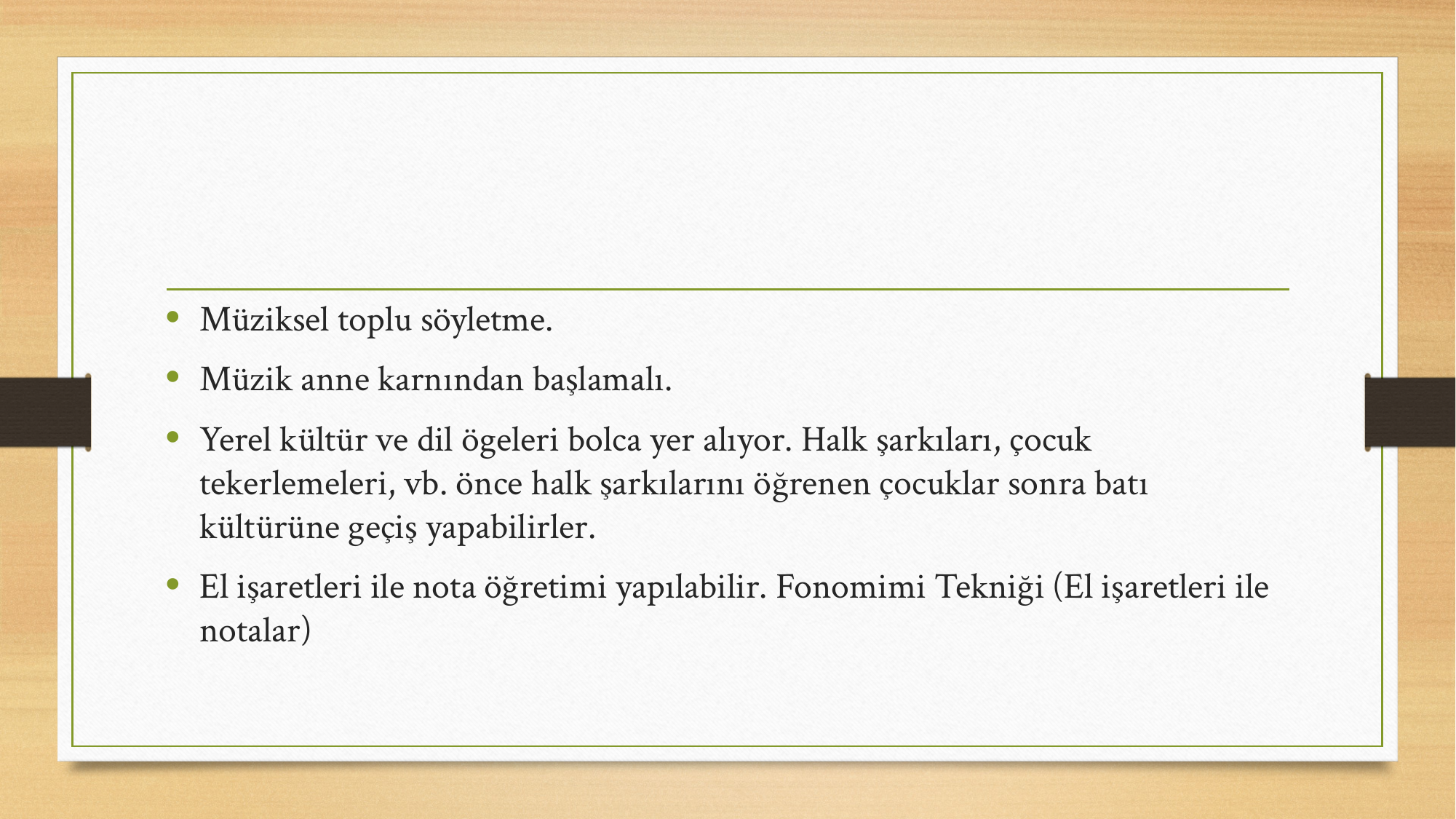

#
Müziksel toplu söyletme.
Müzik anne karnından başlamalı.
Yerel kültür ve dil ögeleri bolca yer alıyor. Halk şarkıları, çocuk tekerlemeleri, vb. önce halk şarkılarını öğrenen çocuklar sonra batı kültürüne geçiş yapabilirler.
El işaretleri ile nota öğretimi yapılabilir. Fonomimi Tekniği (El işaretleri ile notalar)